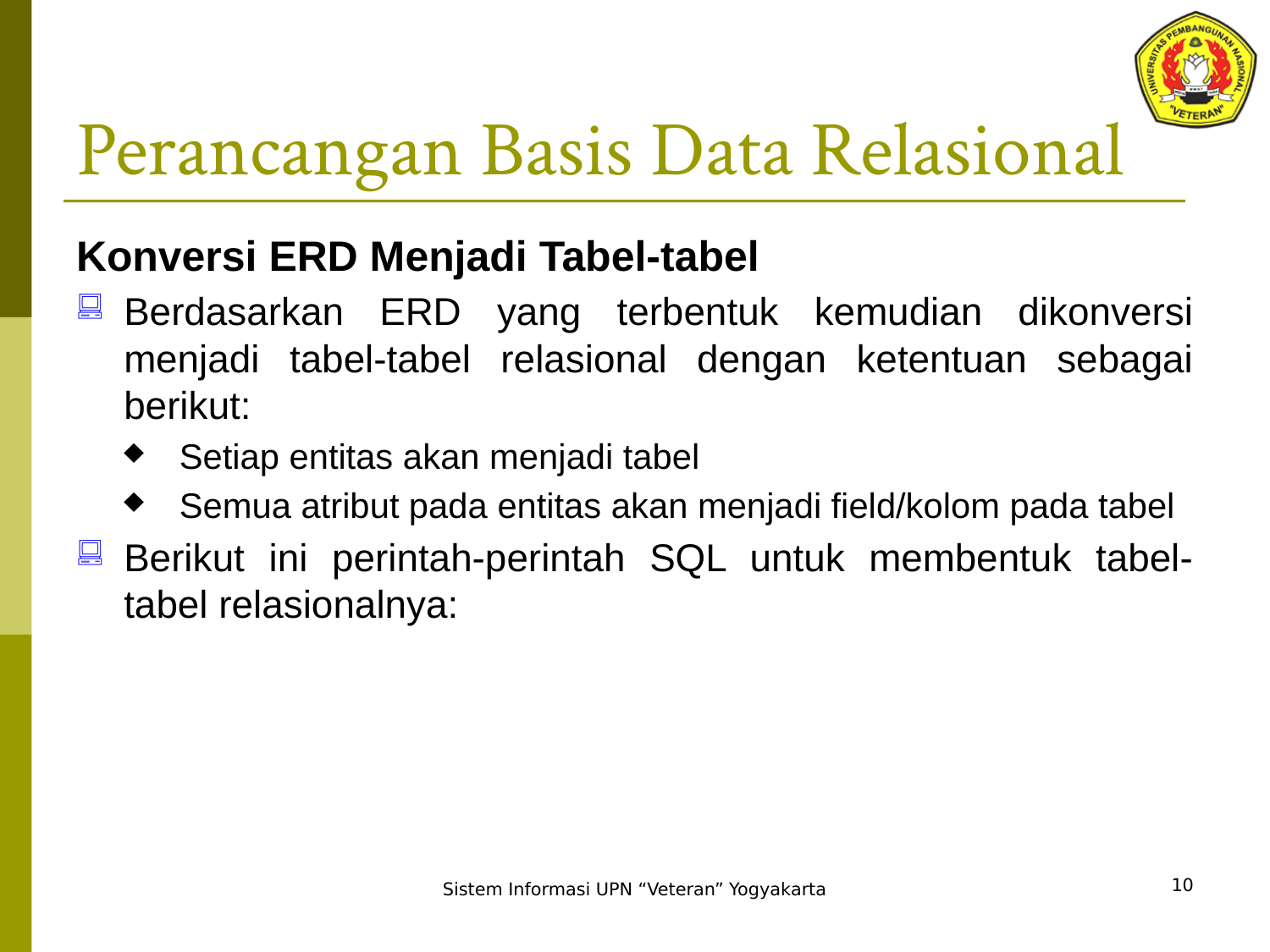

# Perancangan Basis Data Relasional
Konversi ERD Menjadi Tabel-tabel
Berdasarkan ERD yang terbentuk kemudian dikonversi menjadi tabel-tabel relasional dengan ketentuan sebagai berikut:
Setiap entitas akan menjadi tabel
Semua atribut pada entitas akan menjadi field/kolom pada tabel
Berikut ini perintah-perintah SQL untuk membentuk tabel-tabel relasionalnya:
10